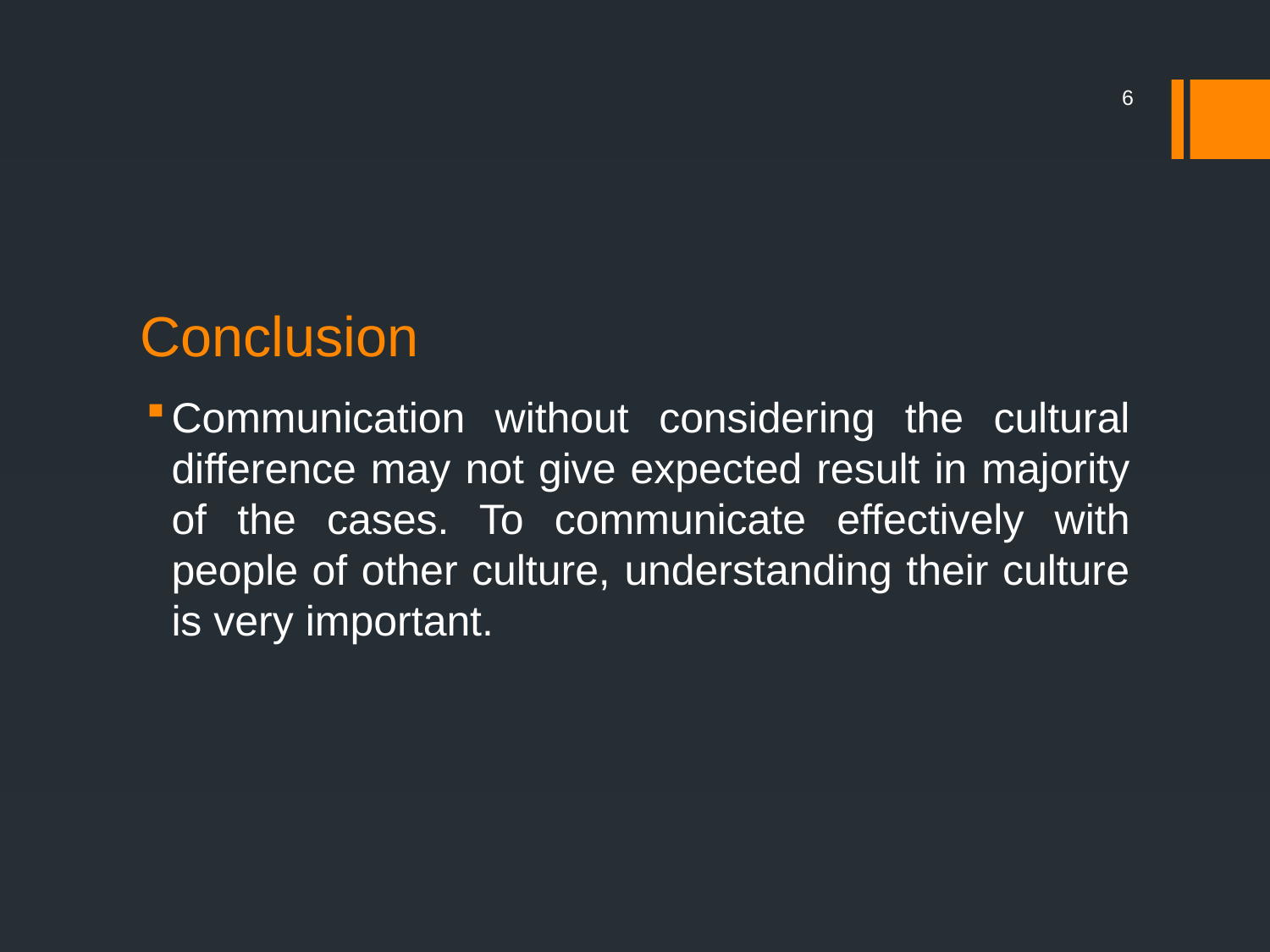

6
# Conclusion
Communication without considering the cultural difference may not give expected result in majority of the cases. To communicate effectively with people of other culture, understanding their culture is very important.